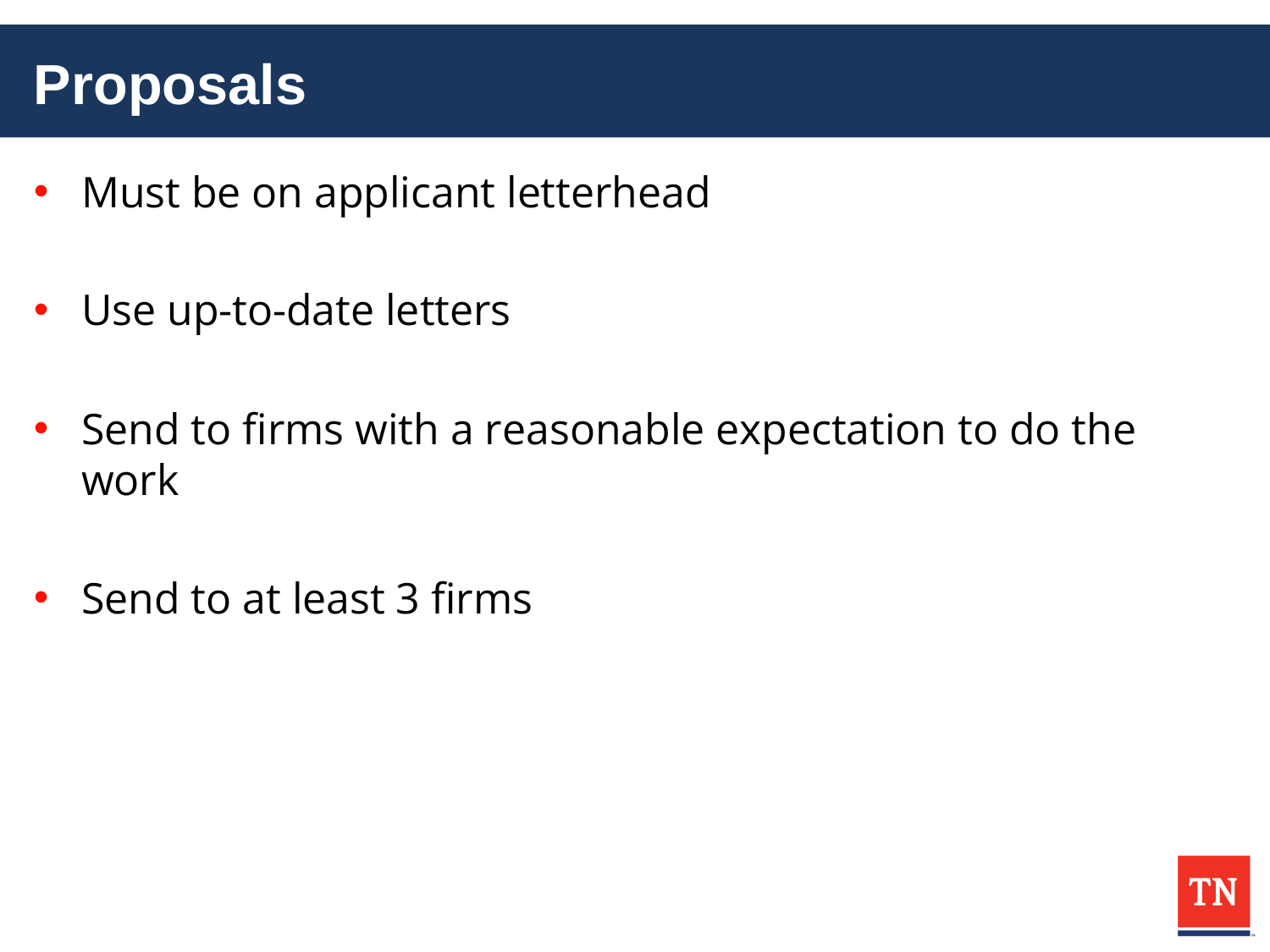

# Proposals
Must be on applicant letterhead

Use up-to-date letters

Send to firms with a reasonable expectation to do the work

Send to at least 3 firms